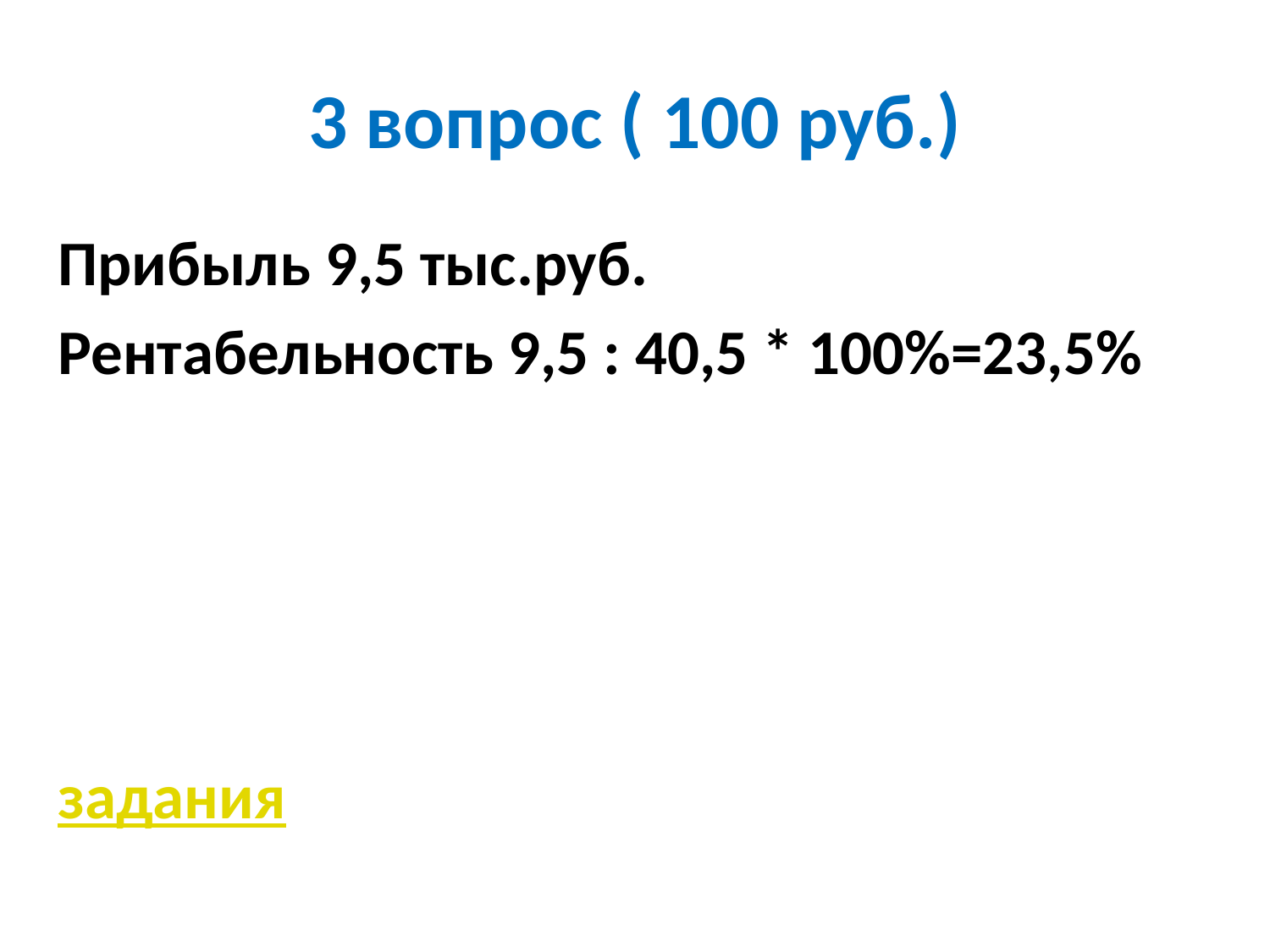

# 3 вопрос ( 100 руб.)
Прибыль 9,5 тыс.руб.
Рентабельность 9,5 : 40,5 * 100%=23,5%

задания